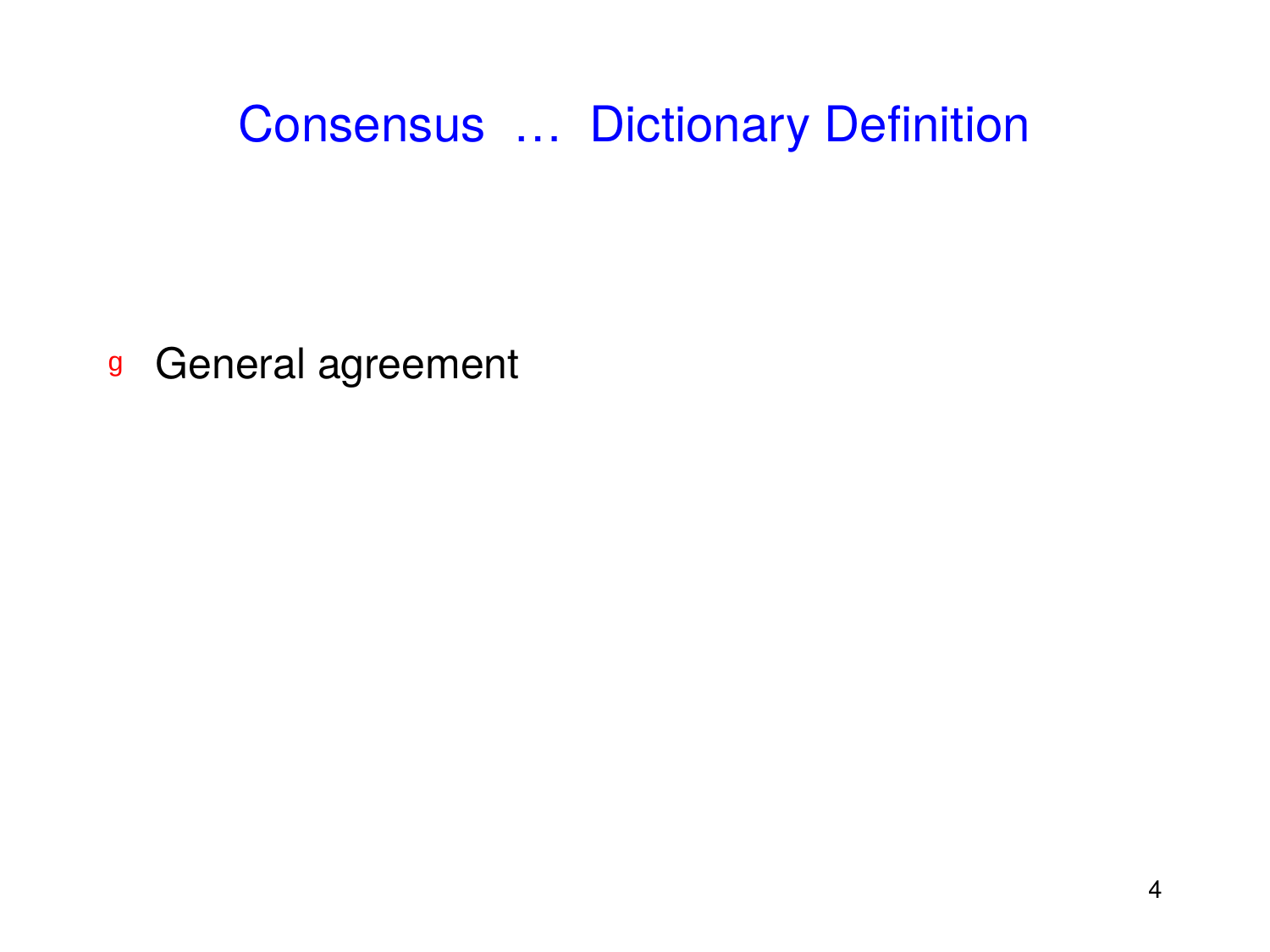

# Consensus  …  Dictionary Definition

General agreement

4